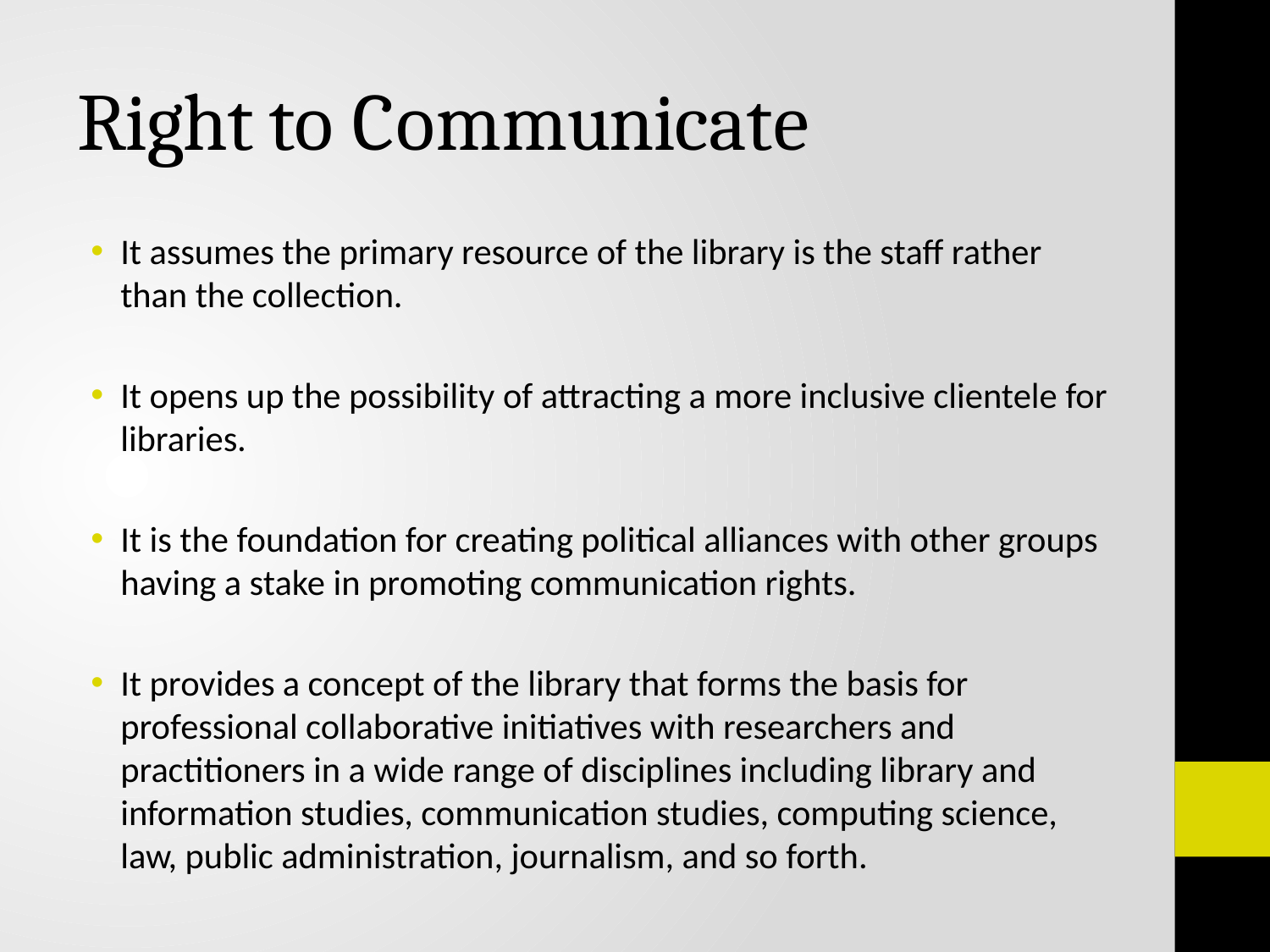

# Right to Communicate
It assumes the primary resource of the library is the staff rather than the collection.

It opens up the possibility of attracting a more inclusive clientele for libraries.

It is the foundation for creating political alliances with other groups having a stake in promoting communication rights.

It provides a concept of the library that forms the basis for professional collaborative initiatives with researchers and practitioners in a wide range of disciplines including library and information studies, communication studies, computing science, law, public administration, journalism, and so forth.